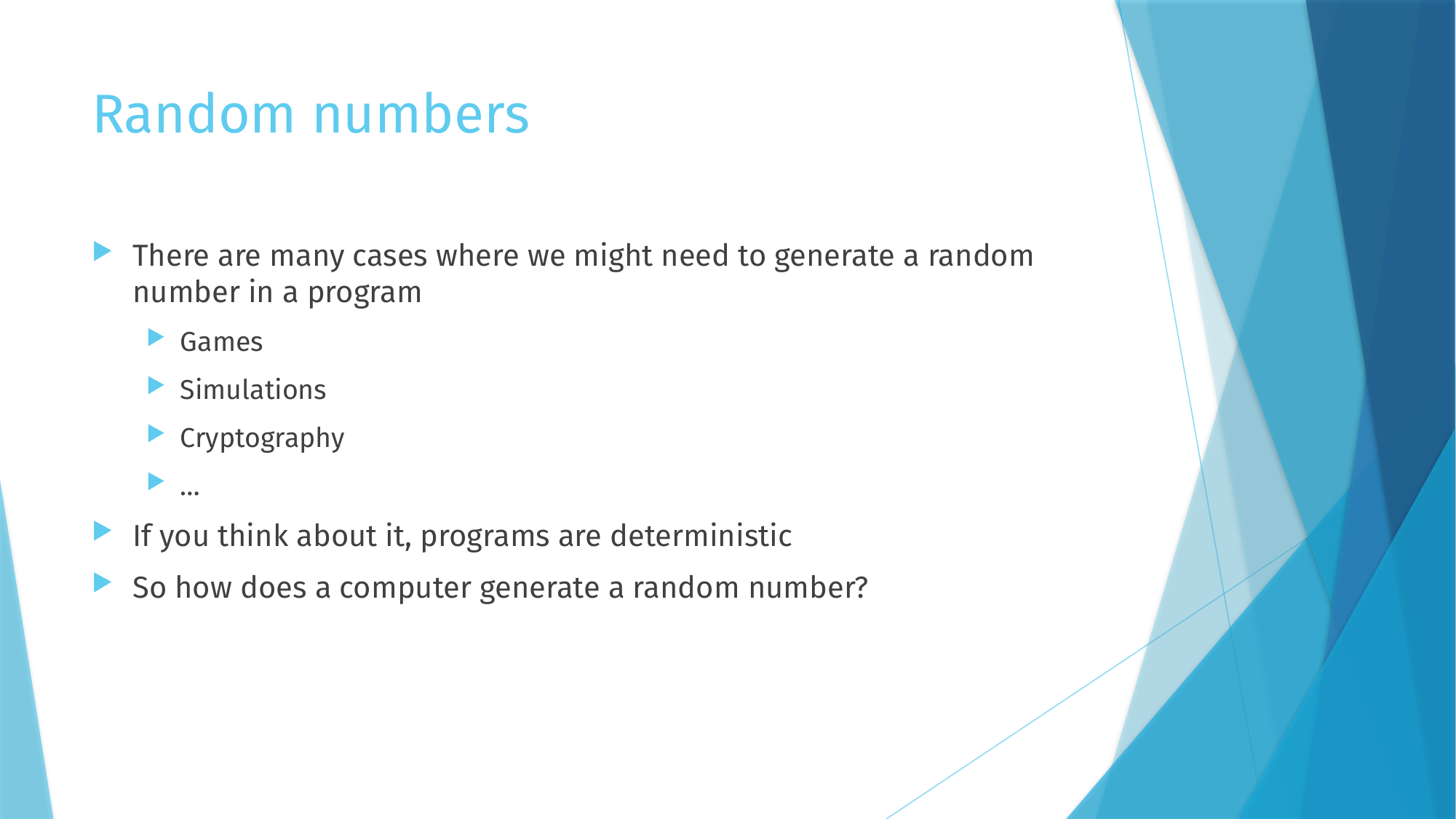

# Random numbers
There are many cases where we might need to generate a random number in a program
Games
Simulations
Cryptography
…
If you think about it, programs are deterministic
So how does a computer generate a random number?